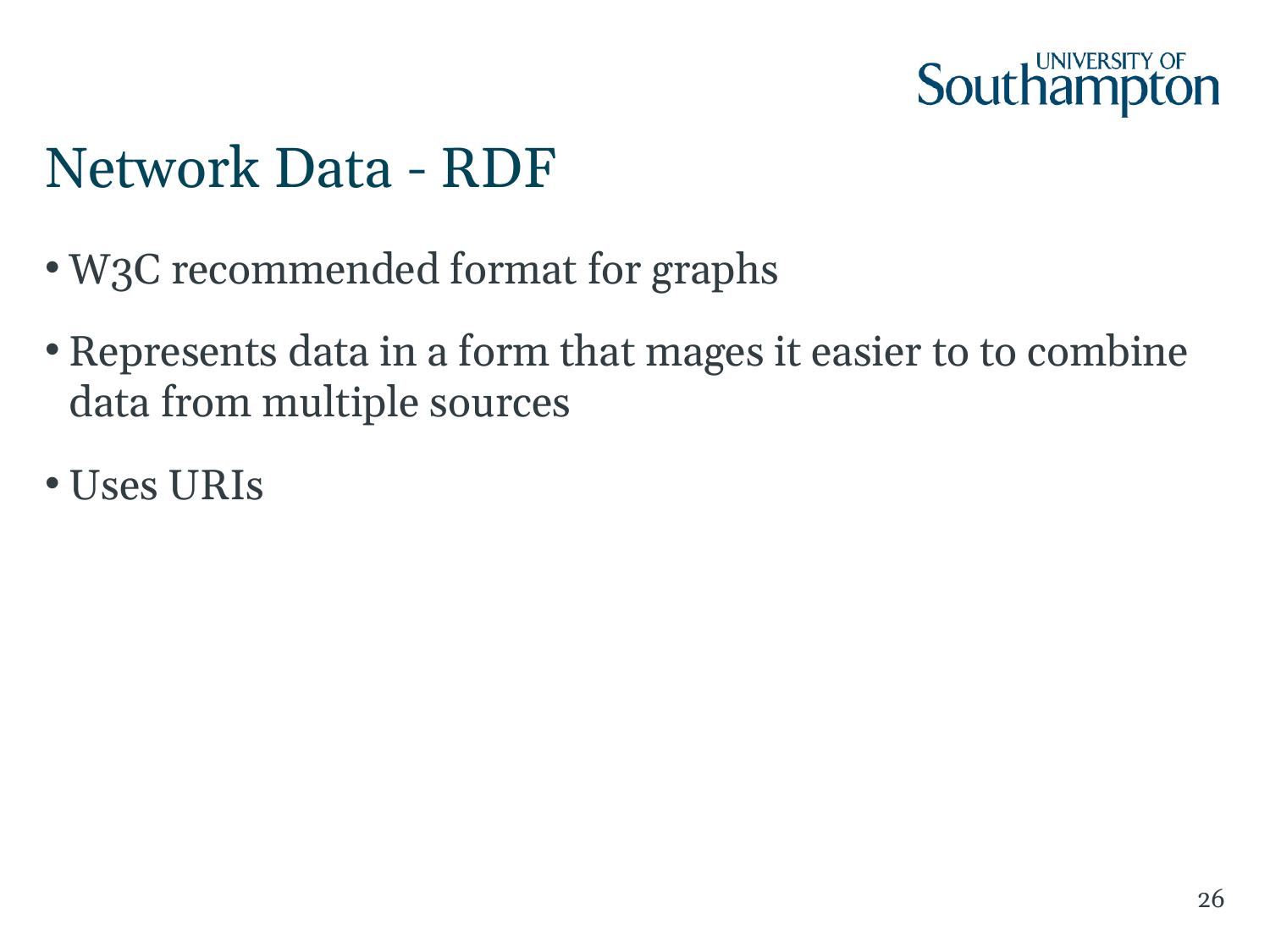

# Network Data - RDF
W3C recommended format for graphs
Represents data in a form that mages it easier to to combine data from multiple sources
Uses URIs
26